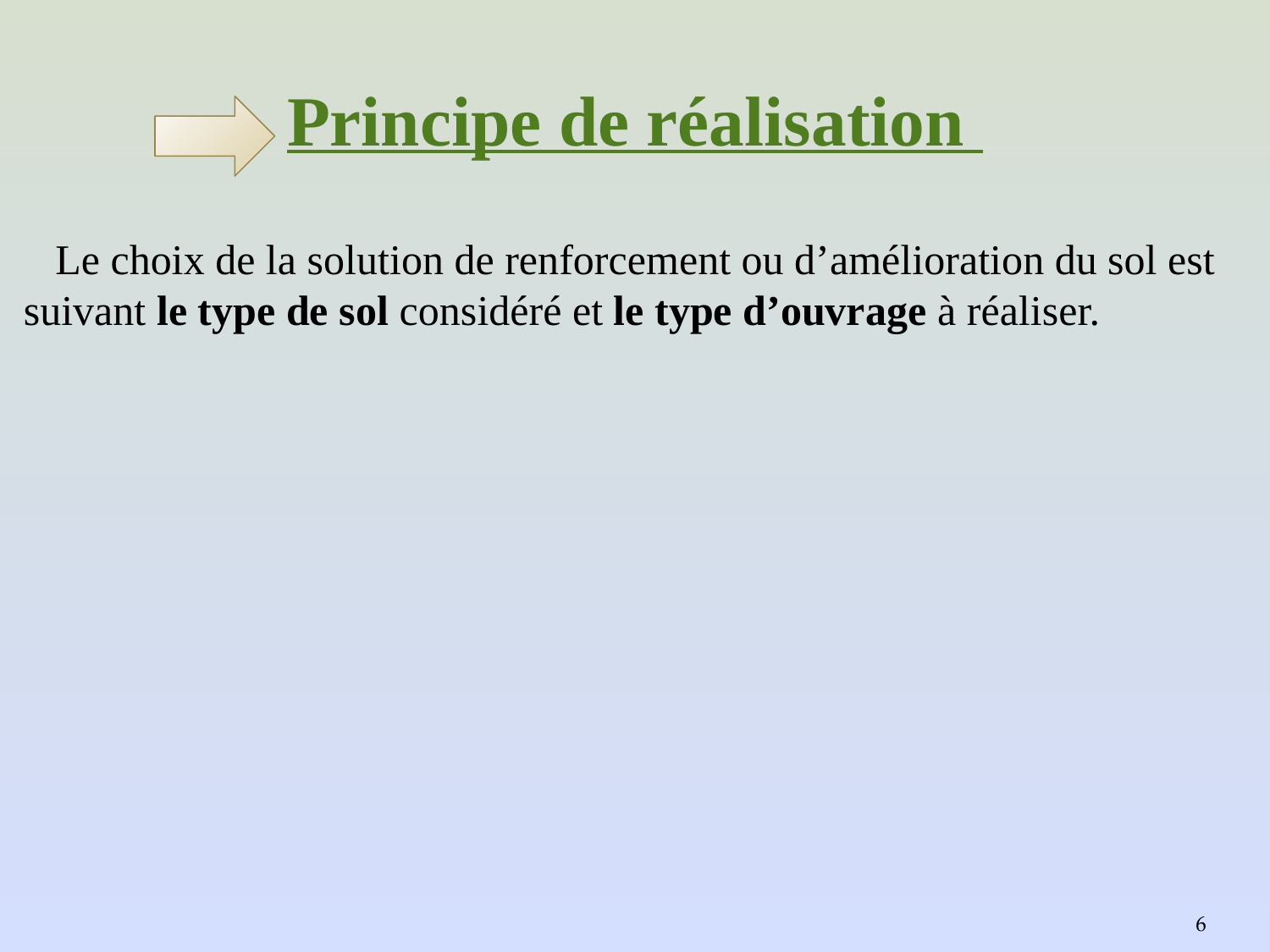

# Principe de réalisation

   Le choix de la solution de renforcement ou d’amélioration du sol est suivant le type de sol considéré et le type d’ouvrage à réaliser.
6